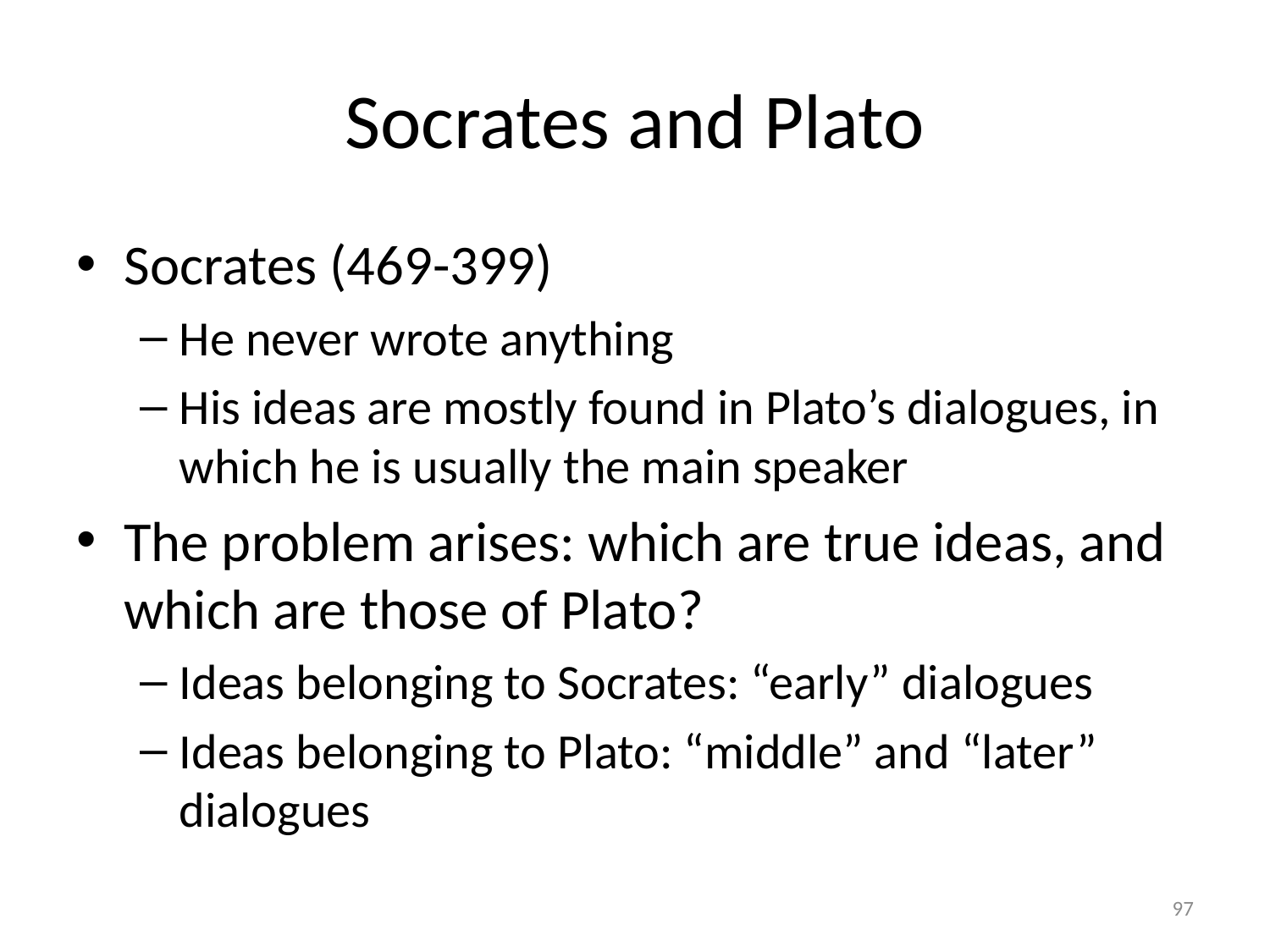

# Socrates and Plato
Socrates (469-399)
He never wrote anything
His ideas are mostly found in Plato’s dialogues, in which he is usually the main speaker
The problem arises: which are true ideas, and which are those of Plato?
Ideas belonging to Socrates: “early” dialogues
Ideas belonging to Plato: “middle” and “later” dialogues

97